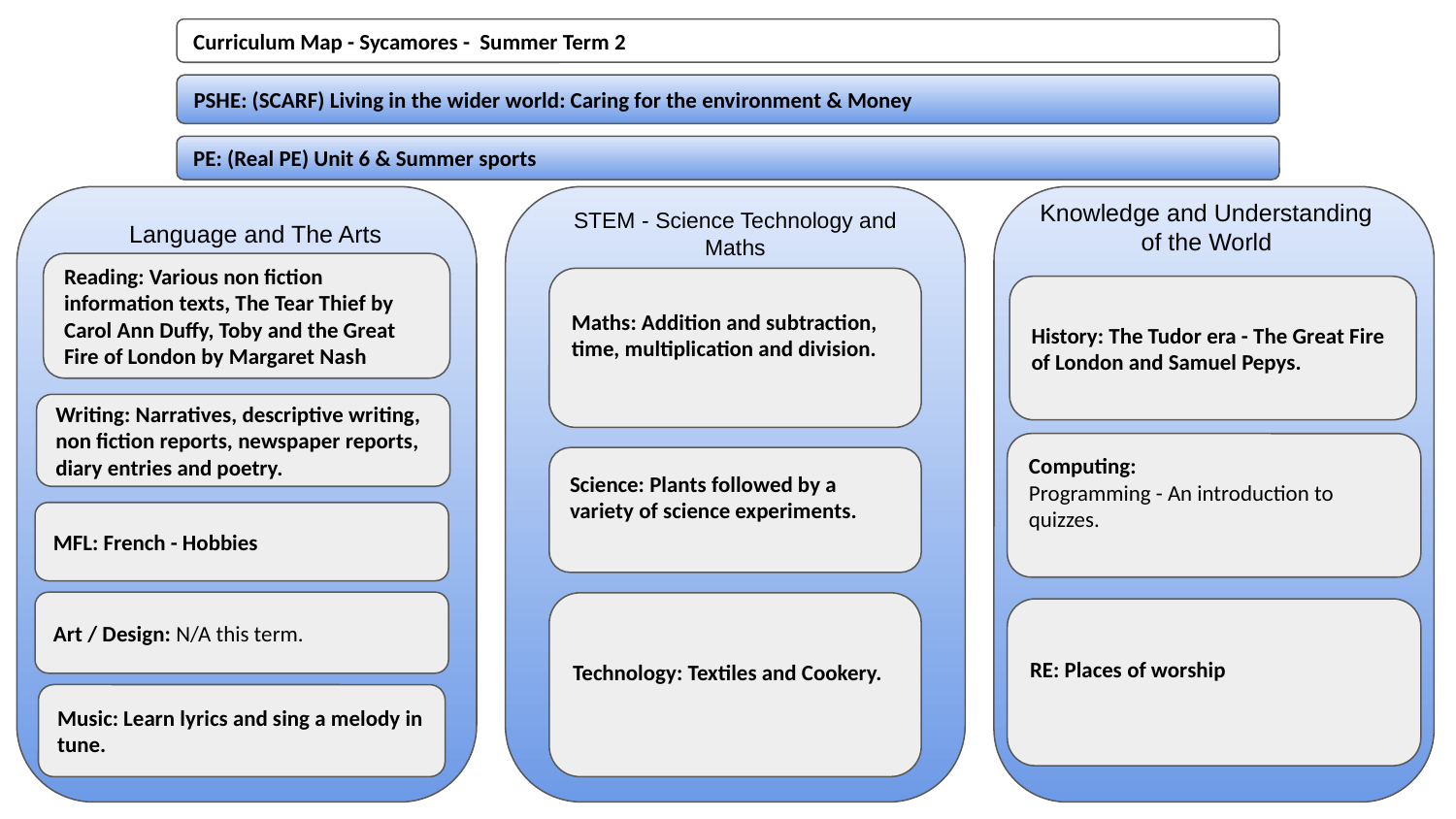

Curriculum Map - Sycamores -  Summer Term 2
PSHE: (SCARF) Living in the wider world: Caring for the environment & Money
PE: (Real PE) Unit 6 & Summer sports
Knowledge and Understanding of the World

STEM - Science Technology and Maths
        Language and The Arts
Reading: Various non fiction information texts, The Tear Thief by Carol Ann Duffy, Toby and the Great Fire of London by Margaret Nash
Maths: Addition and subtraction, time, multiplication and division.

History: The Tudor era - The Great Fire of London and Samuel Pepys.
Writing: Narratives, descriptive writing, non fiction reports, newspaper reports, diary entries and poetry.

Computing:
Programming - An introduction to quizzes.

Science: Plants followed by a variety of science experiments.

MFL: French - Hobbies
Art / Design: N/A this term.
Technology: Textiles and Cookery.

RE: Places of worship

Music: Learn lyrics and sing a melody in tune.